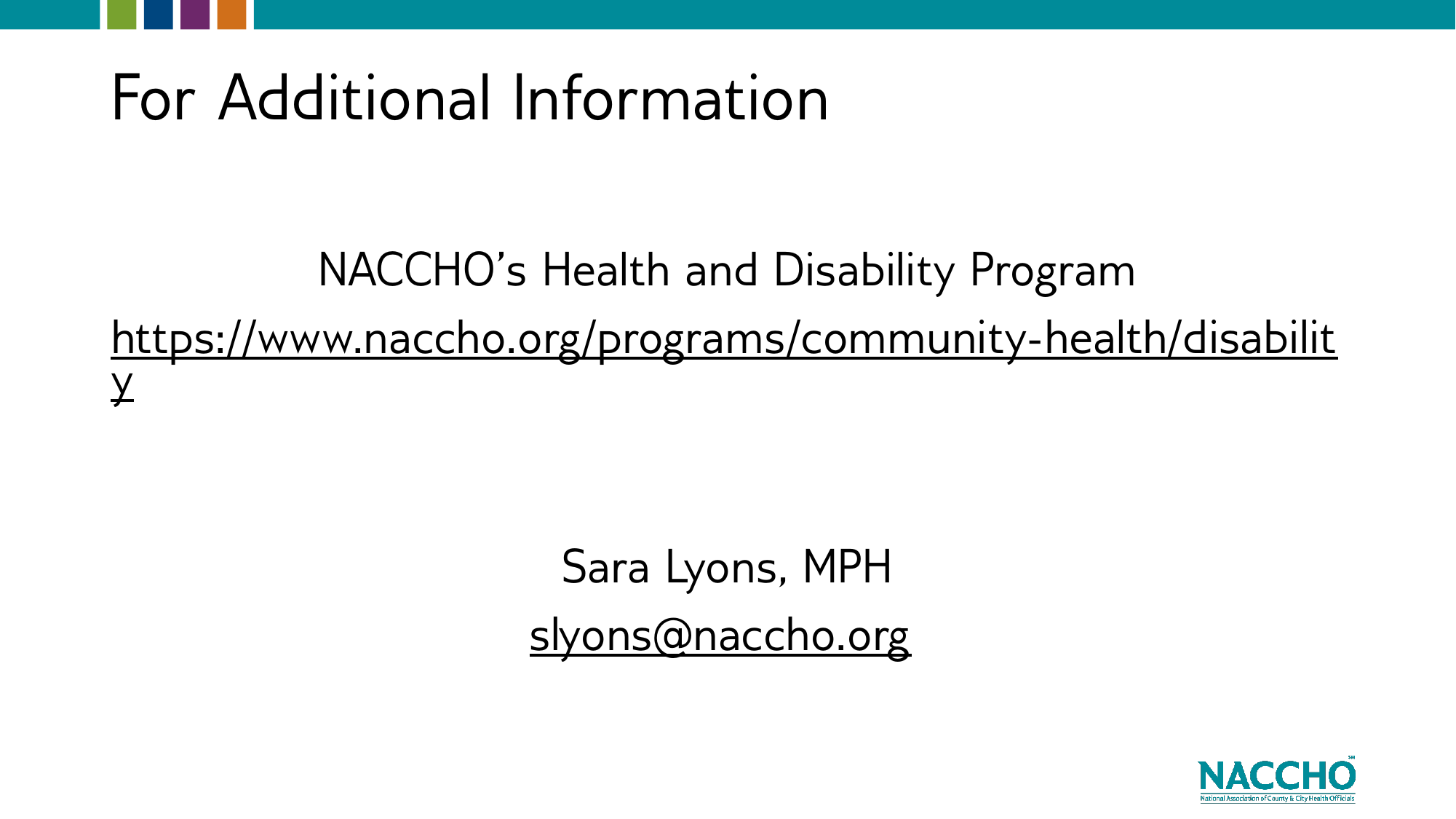

# For Additional Information
NACCHO’s Health and Disability Program
https://www.naccho.org/programs/community-health/disability

Sara Lyons, MPH
slyons@naccho.org